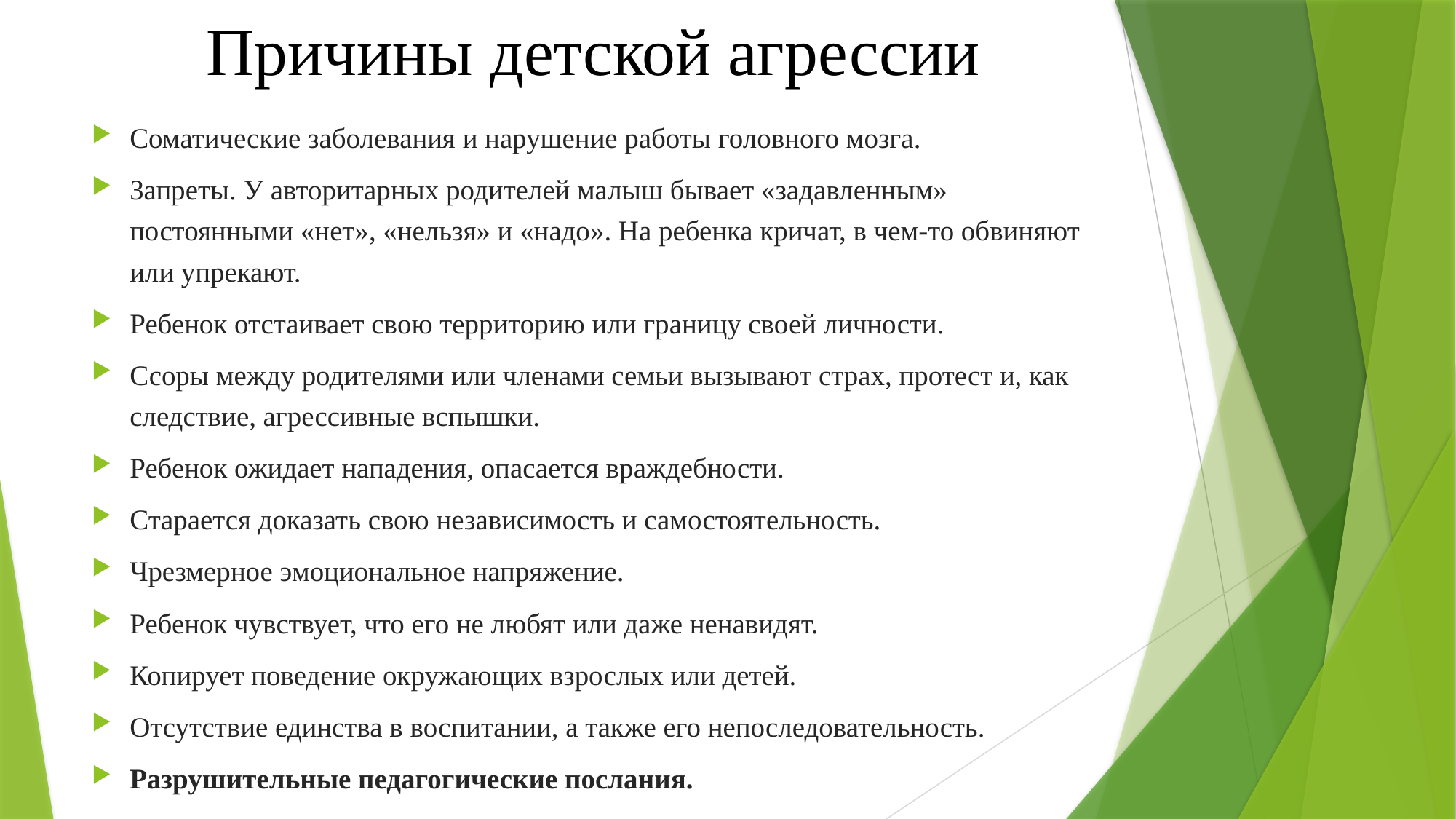

# Причины детской агрессии
Соматические заболевания и нарушение работы головного мозга.
Запреты. У авторитарных родителей малыш бывает «задавленным» постоянными «нет», «нельзя» и «надо». На ребенка кричат, в чем-то обвиняют или упрекают.
Ребенок отстаивает свою территорию или границу своей личности.
Ссоры между родителями или членами семьи вызывают страх, протест и, как следствие, агрессивные вспышки.
Ребенок ожидает нападения, опасается враждебности.
Старается доказать свою независимость и самостоятельность.
Чрезмерное эмоциональное напряжение.
Ребенок чувствует, что его не любят или даже ненавидят.
Копирует поведение окружающих взрослых или детей.
Отсутствие единства в воспитании, а также его непоследовательность.
Разрушительные педагогические послания.